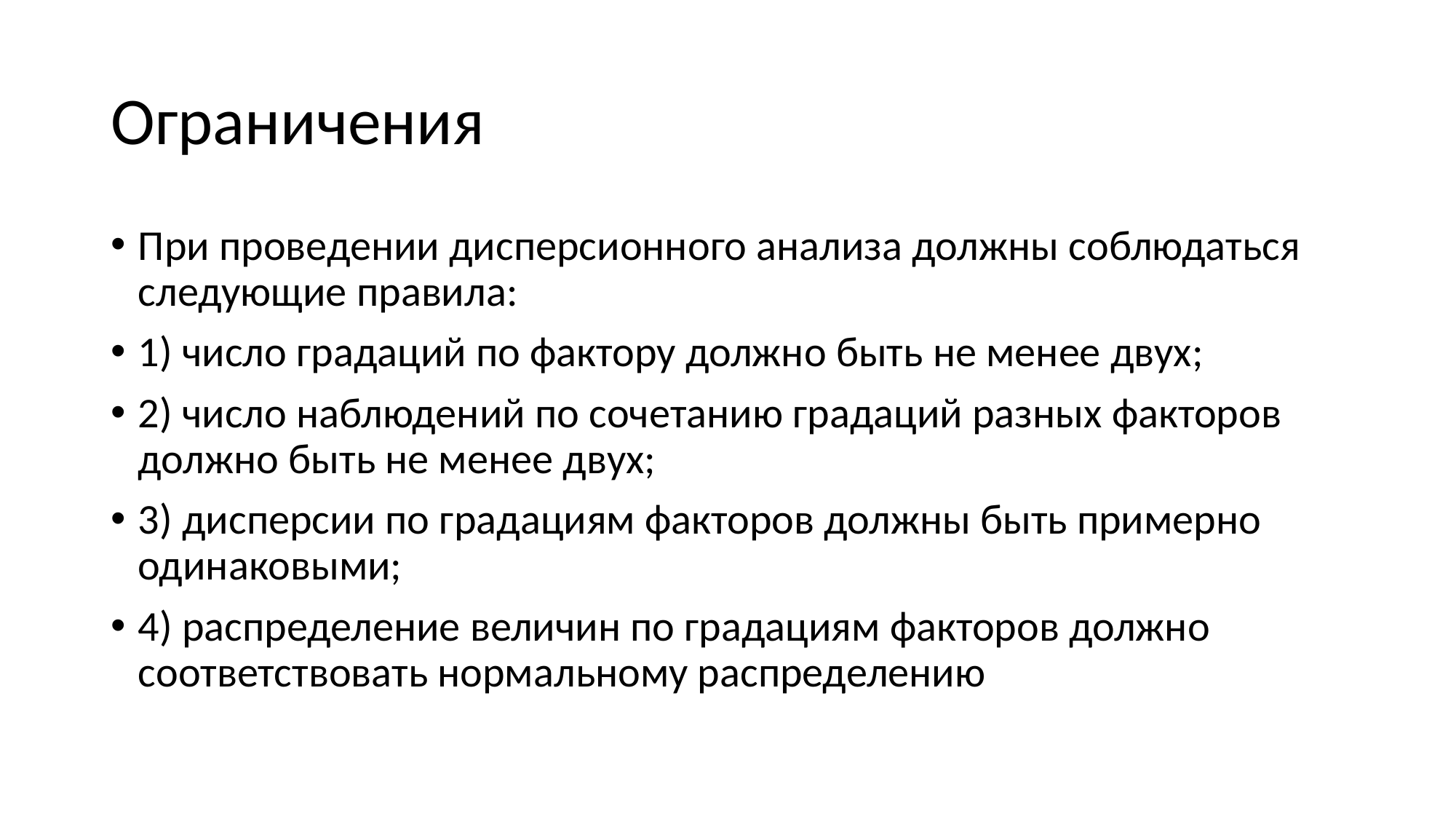

# Ограничения
При проведении дисперсионного анализа должны соблюдаться следующие правила:
1) число градаций по фактору должно быть не менее двух;
2) число наблюдений по сочетанию градаций разных факторов должно быть не менее двух;
3) дисперсии по градациям факторов должны быть примерно одинаковыми;
4) распределение величин по градациям факторов должно соответствовать нормальному распределению